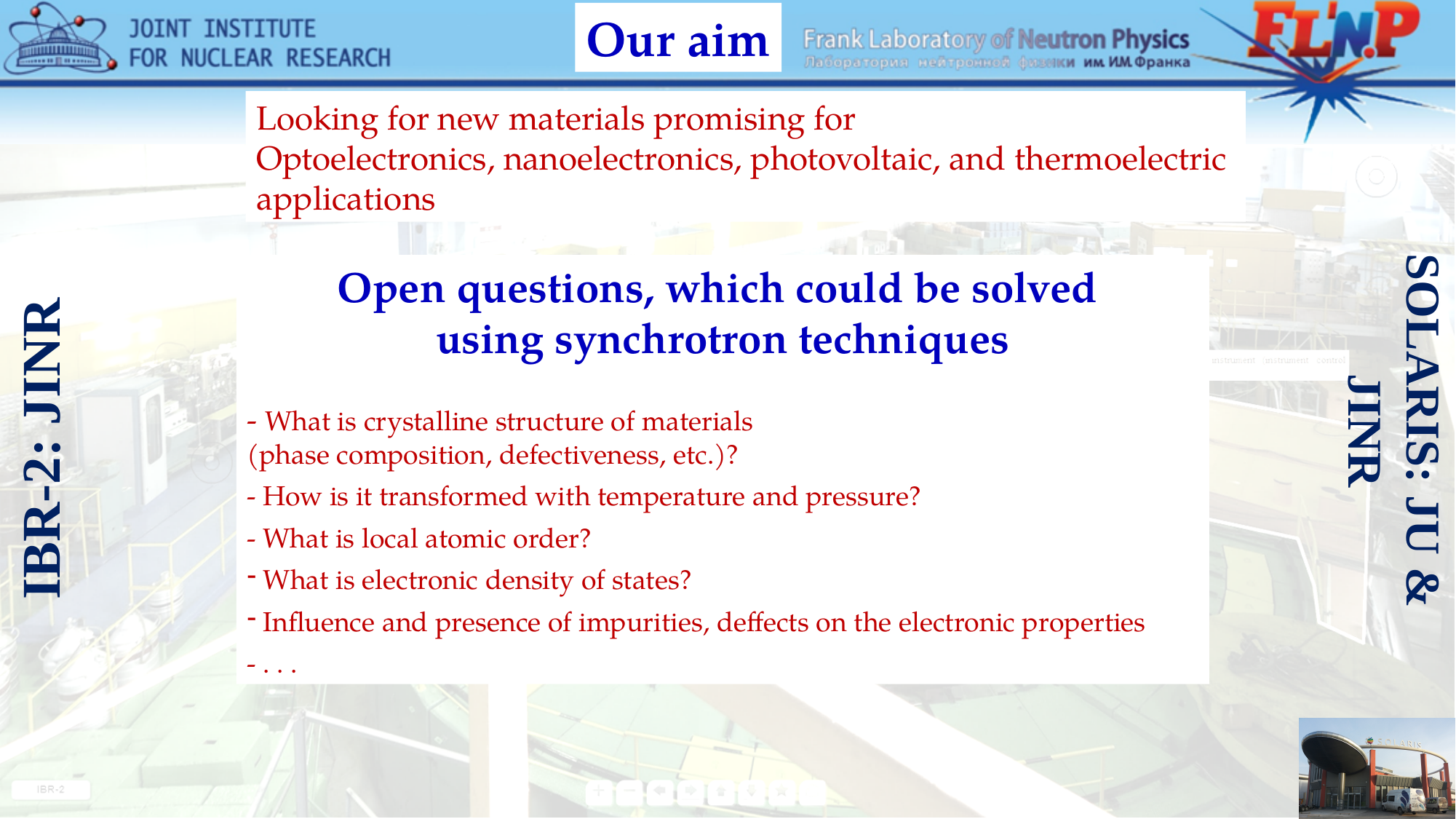

Our aim
Looking for new materials promising for
Optoelectronics, nanoelectronics, photovoltaic, and thermoelectric applications
Open questions, which could be solved
using synchrotron techniques

- What is crystalline structure of materials
(phase composition, defectiveness, etc.)?
- How is it transformed with temperature and pressure?
- What is local atomic order?
 What is electronic density of states?
 Influence and presence of impurities, deffects on the electronic properties
- . . .